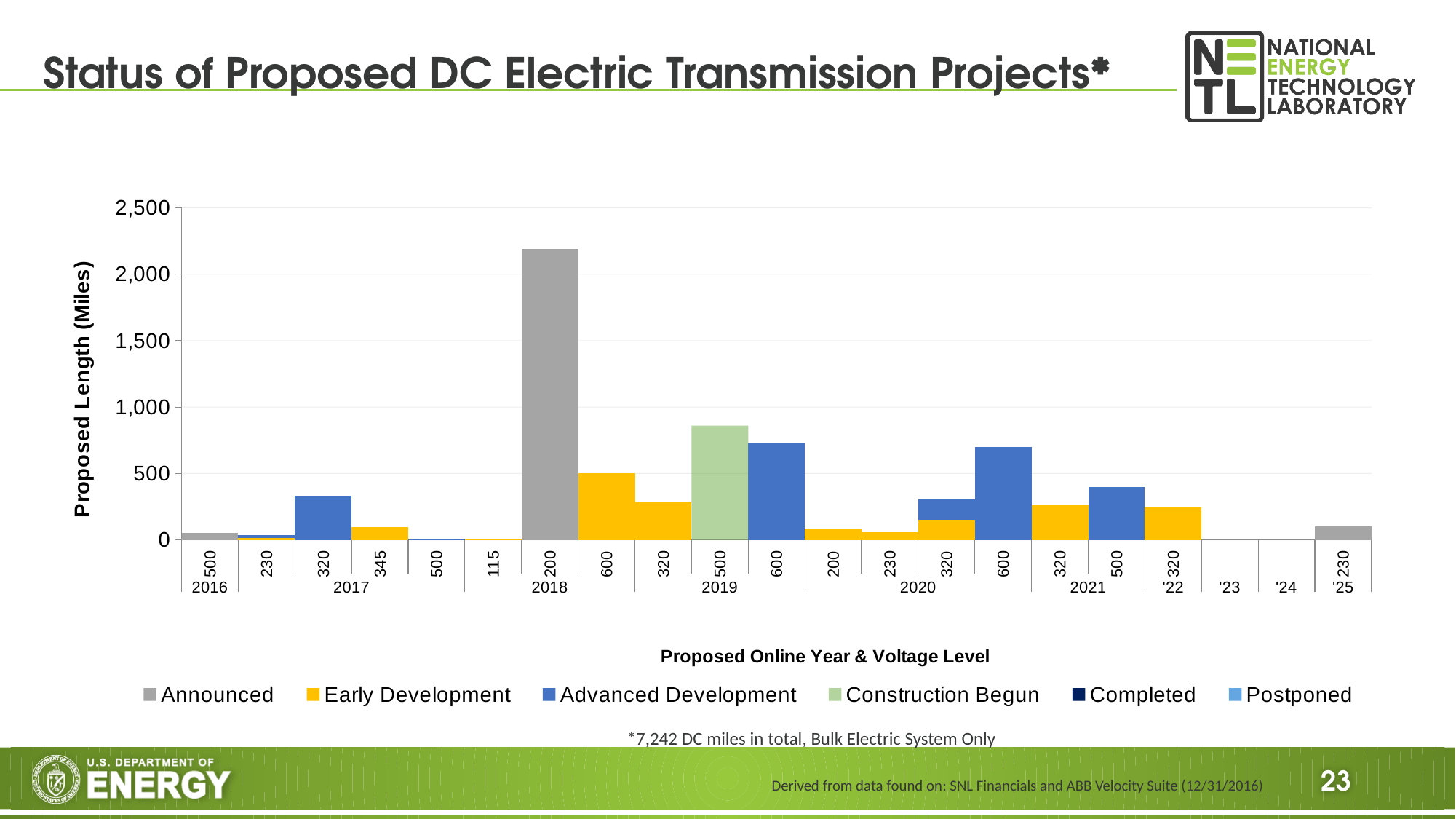

# Status of Proposed DC Electric Transmission Projects*

### Chart

| Category | Announced | Early Development | Advanced Development | Construction Begun | Completed | Postponed |
|---|---|---|---|---|---|---|
| 500 | 53.0 | None | None | None | None | None |
| 230 | None | 15.0 | 19.0 | None | None | None |
| 320 | None | None | 333.0 | None | None | None |
| 345 | None | 98.0 | None | None | None | None |
| 500 | None | None | 8.0 | None | None | None |
| 115 | None | 8.0 | None | None | None | None |
| 200 | 2189.0 | None | None | None | None | None |
| 600 | None | 500.0 | None | None | None | None |
| 320 | None | 280.0 | None | None | None | None |
| 500 | None | None | None | 860.0 | None | None |
| 600 | None | None | 730.0 | None | None | None |
| 200 | None | 79.0 | None | None | None | None |
| 230 | None | 60.0 | None | None | None | None |
| 320 | None | 150.0 | 154.0 | None | None | None |
| 600 | None | None | 700.0 | None | None | None |
| 320 | None | 260.0 | None | None | None | None |
| 500 | None | None | 400.0 | None | None | None |
| 320 | None | 246.0 | None | None | None | None |
|  | None | None | None | None | None | None |
|  | None | None | None | None | None | None |
| 230 | 100.0 | None | None | None | None | None |
*7,242 DC miles in total, Bulk Electric System Only
Derived from data found on: SNL Financials and ABB Velocity Suite (12/31/2016)